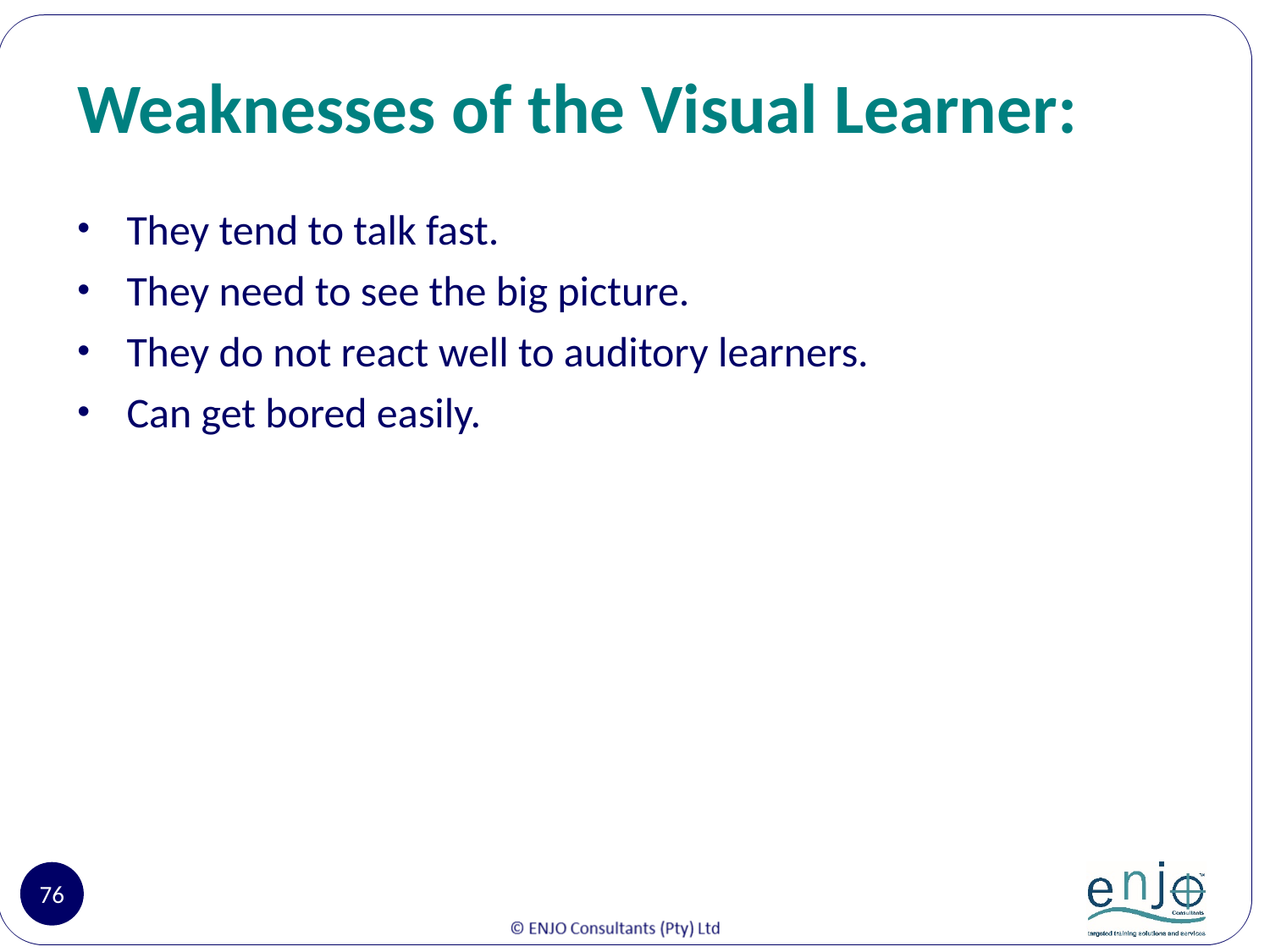

# Weaknesses of the Visual Learner:
They tend to talk fast.
They need to see the big picture.
They do not react well to auditory learners.
Can get bored easily.

76